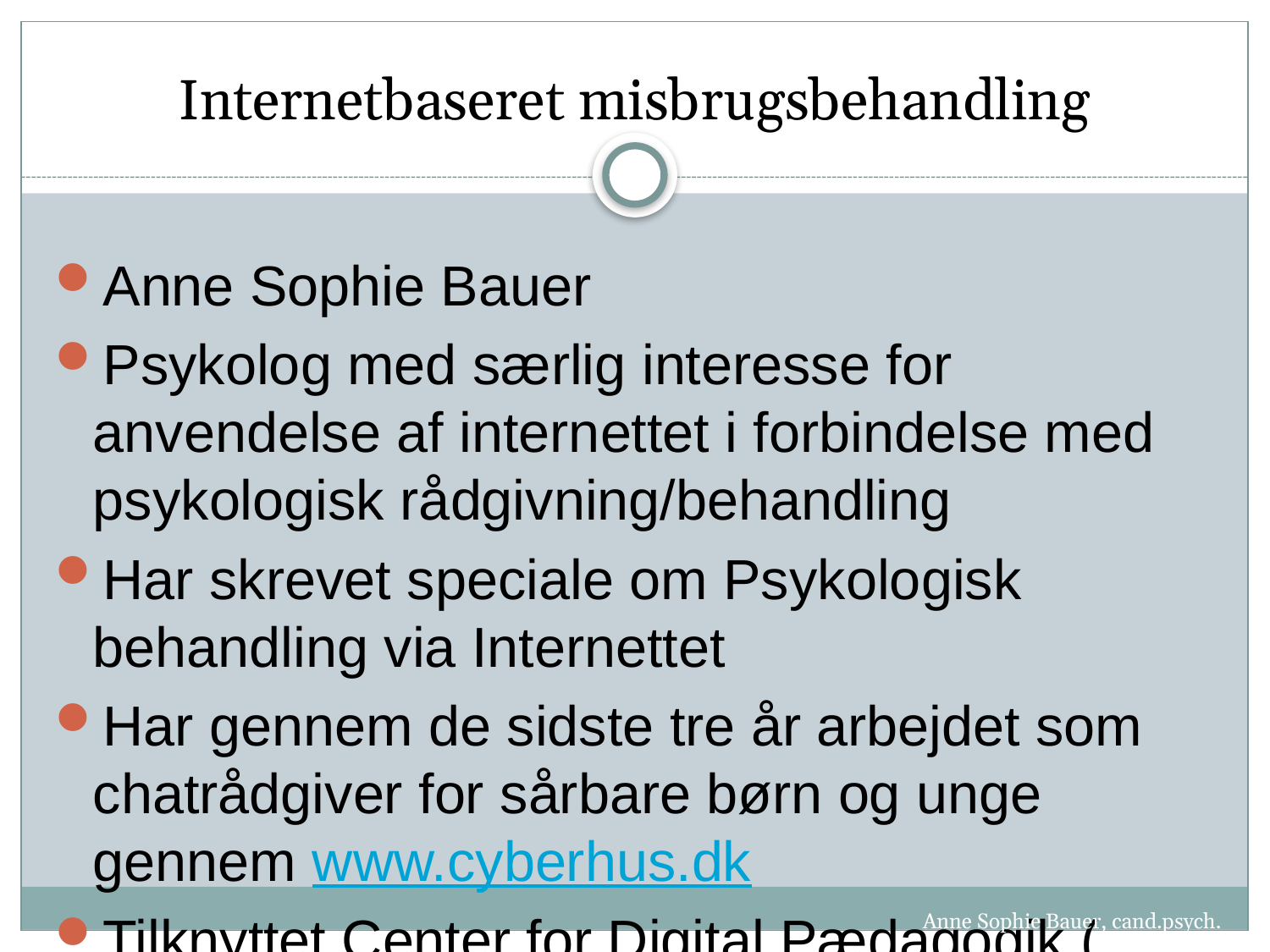

# Internetbaseret misbrugsbehandling
Anne Sophie Bauer
Psykolog med særlig interesse for anvendelse af internettet i forbindelse med psykologisk rådgivning/behandling
Har skrevet speciale om Psykologisk behandling via Internettet
Har gennem de sidste tre år arbejdet som chatrådgiver for sårbare børn og unge gennem www.cyberhus.dk
Tilknyttet Center for Digital Pædagogik (www.cfdp.dk) som rådgiver i forhold til psykologiske aspekter af internetbaseret rådgivning

Anne Sophie Bauer, cand.psych.